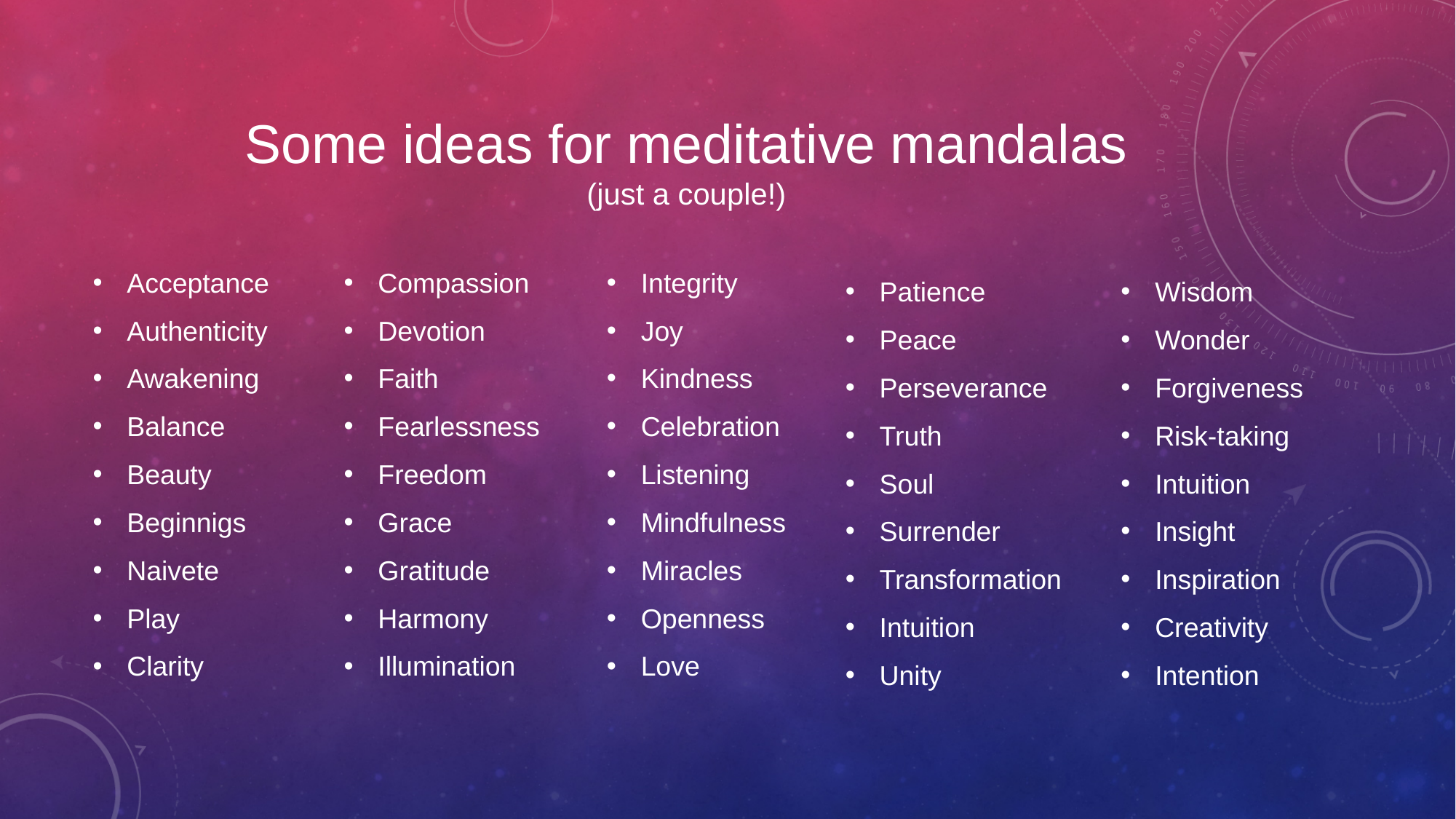

# Some ideas for meditative mandalas (just a couple!)
Acceptance
Authenticity
Awakening
Balance
Beauty
Beginnigs
Naivete
Play
Clarity
Compassion
Devotion
Faith
Fearlessness
Freedom
Grace
Gratitude
Harmony
Illumination
Integrity
Joy
Kindness
Celebration
Listening
Mindfulness
Miracles
Openness
Love
Wisdom
Wonder
Forgiveness
Risk-taking
Intuition
Insight
Inspiration
Creativity
Intention
Patience
Peace
Perseverance
Truth
Soul
Surrender
Transformation
Intuition
Unity